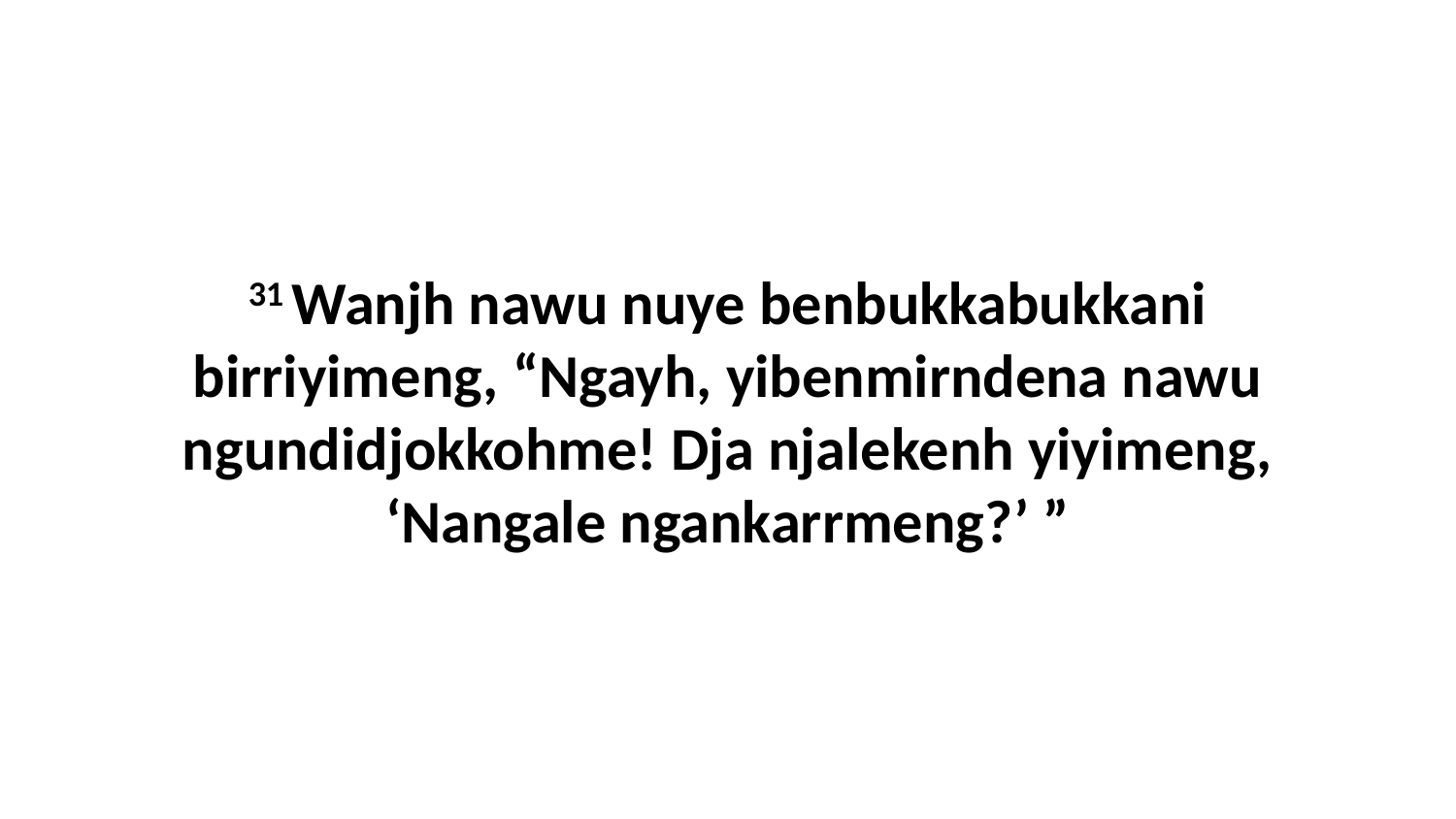

31 Wanjh nawu nuye benbukkabukkani birriyimeng, “Ngayh, yibenmirndena nawu ngundidjokkohme! Dja njalekenh yiyimeng, ‘Nangale ngankarrmeng?’ ”